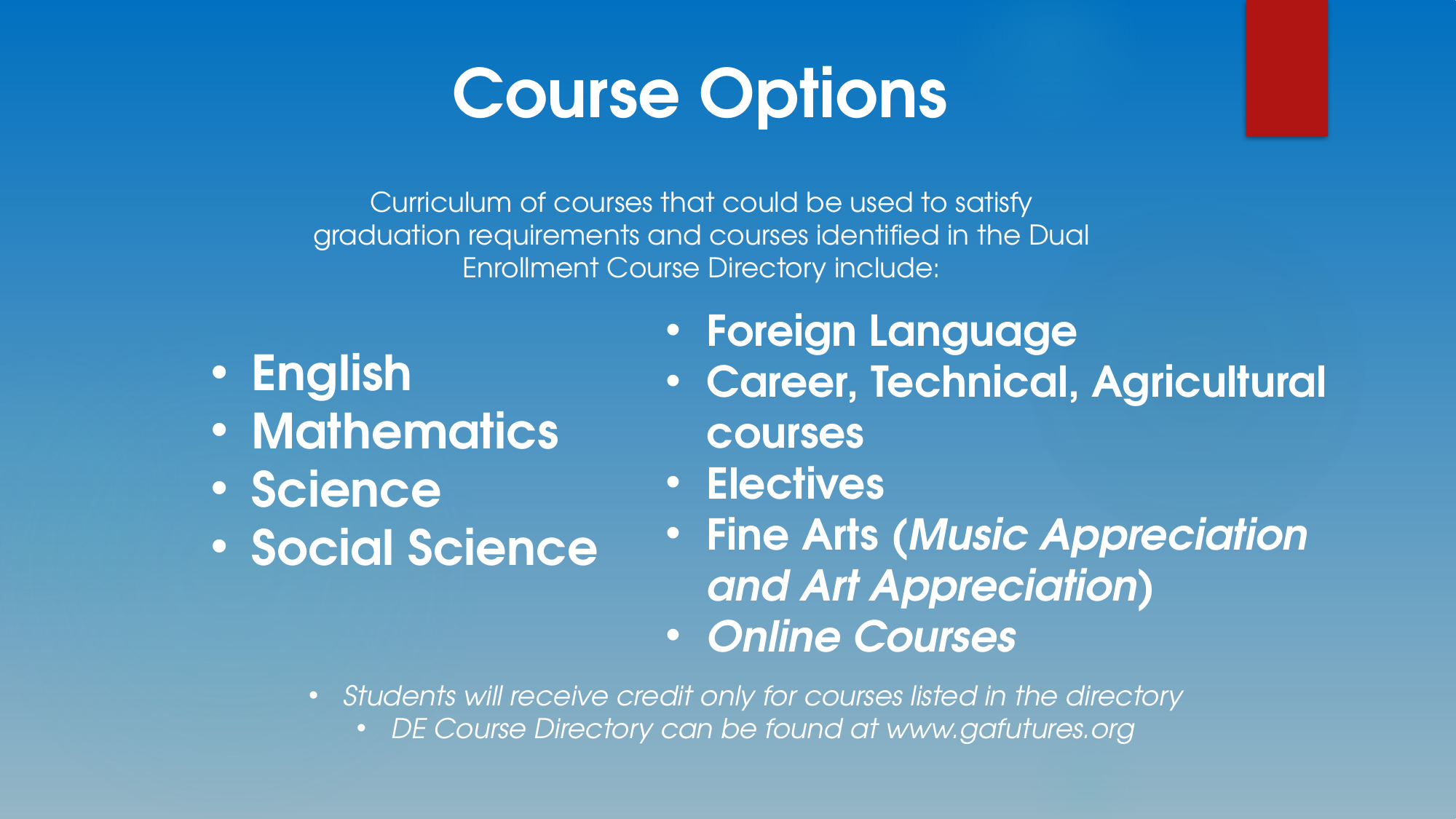

Course Options
Curriculum of courses that could be used to satisfy graduation requirements and courses identified in the Dual Enrollment Course Directory include:

Foreign Language
Career, Technical, Agricultural courses
Electives
Fine Arts (Music Appreciation and Art Appreciation)
Online Courses

English
Mathematics
Science
Social Science
Students will receive credit only for courses listed in the directory
DE Course Directory can be found at www.gafutures.org